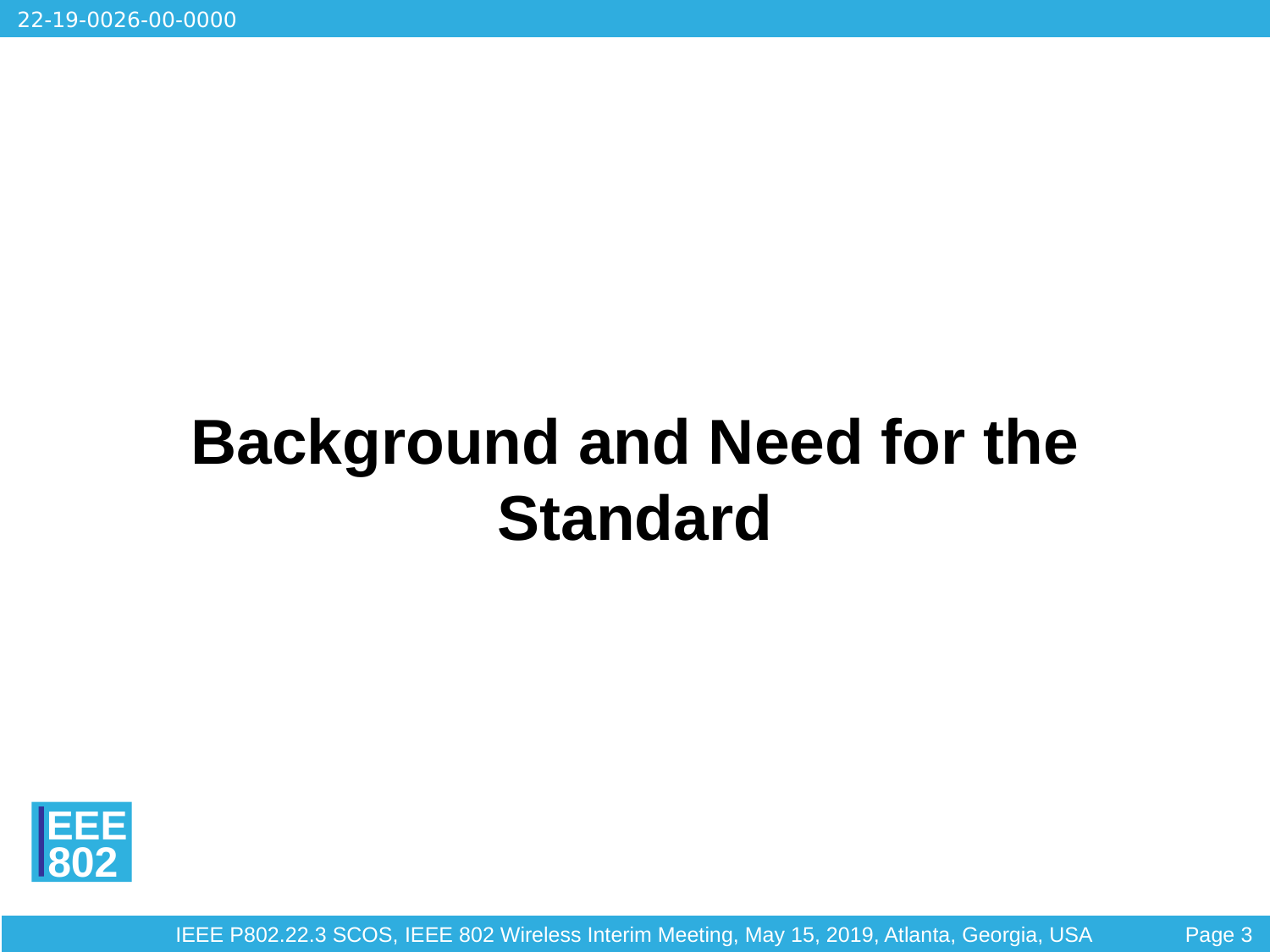

# Background and Need for the Standard